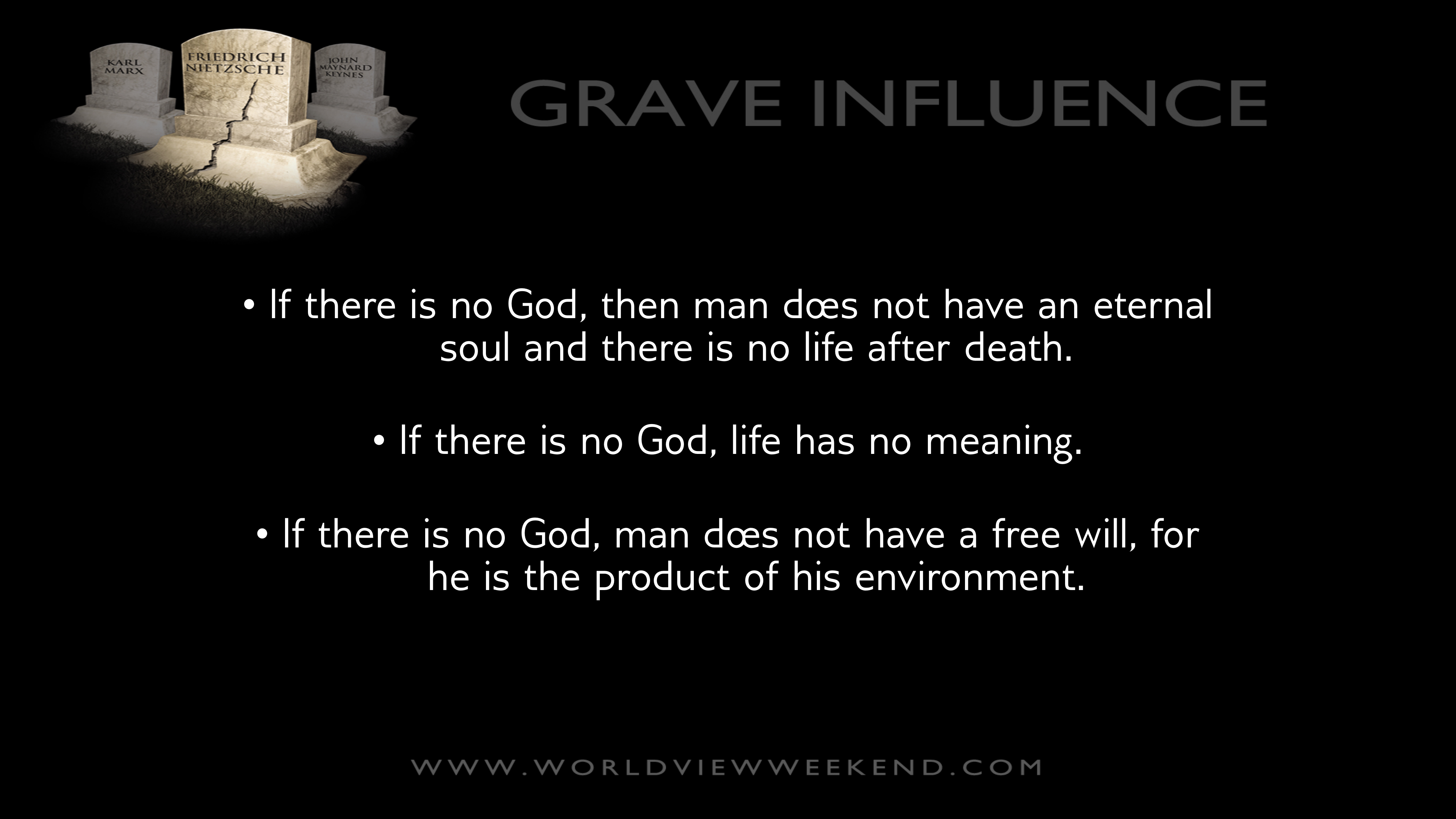

• If there is no God, then man does not have an eternal soul and there is no life after death.
• If there is no God, life has no meaning.
• If there is no God, man does not have a free will, for he is the product of his environment.